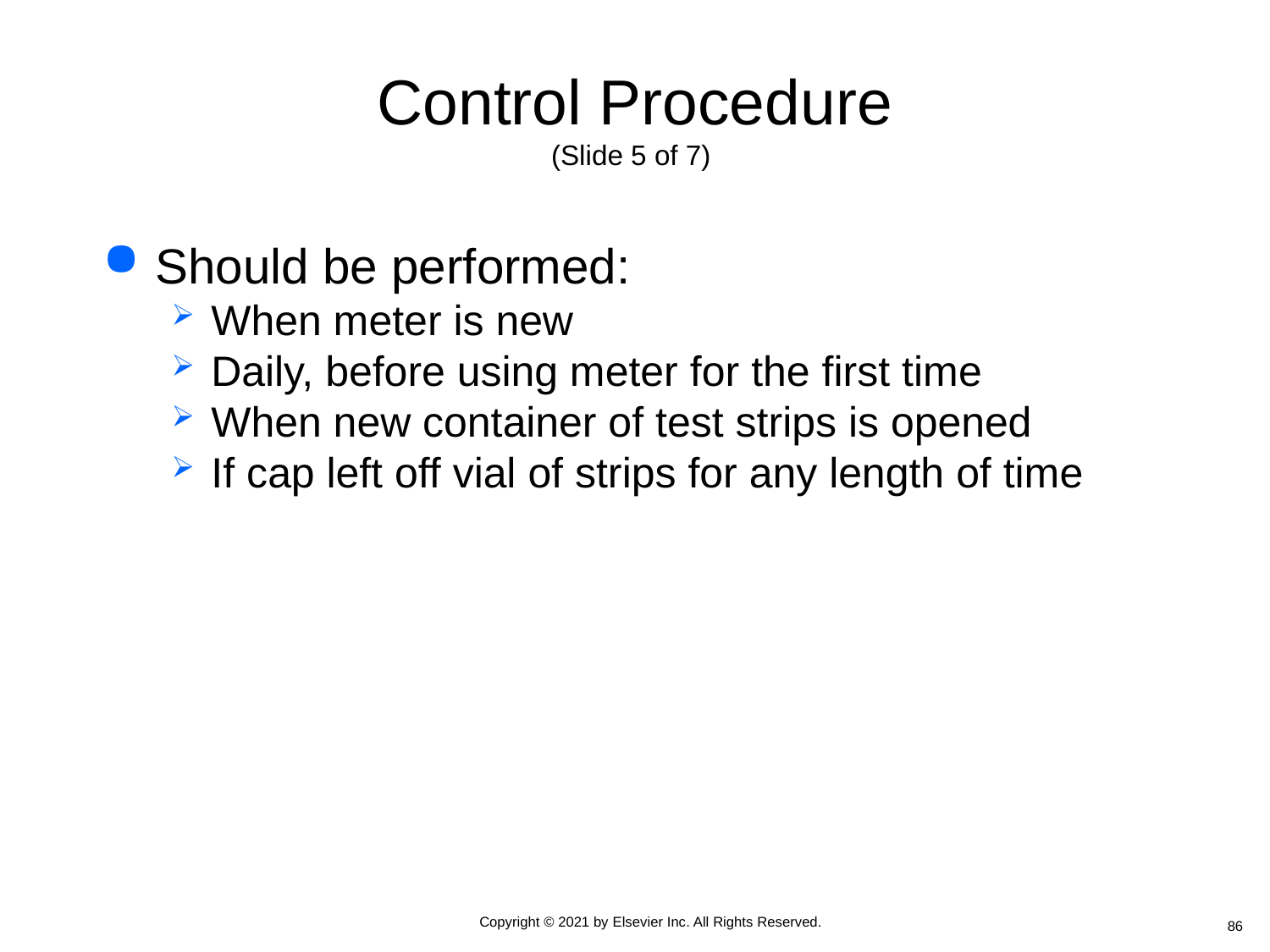

# Control Procedure (Slide 5 of 7)
Should be performed:
When meter is new
Daily, before using meter for the first time
When new container of test strips is opened
If cap left off vial of strips for any length of time

86